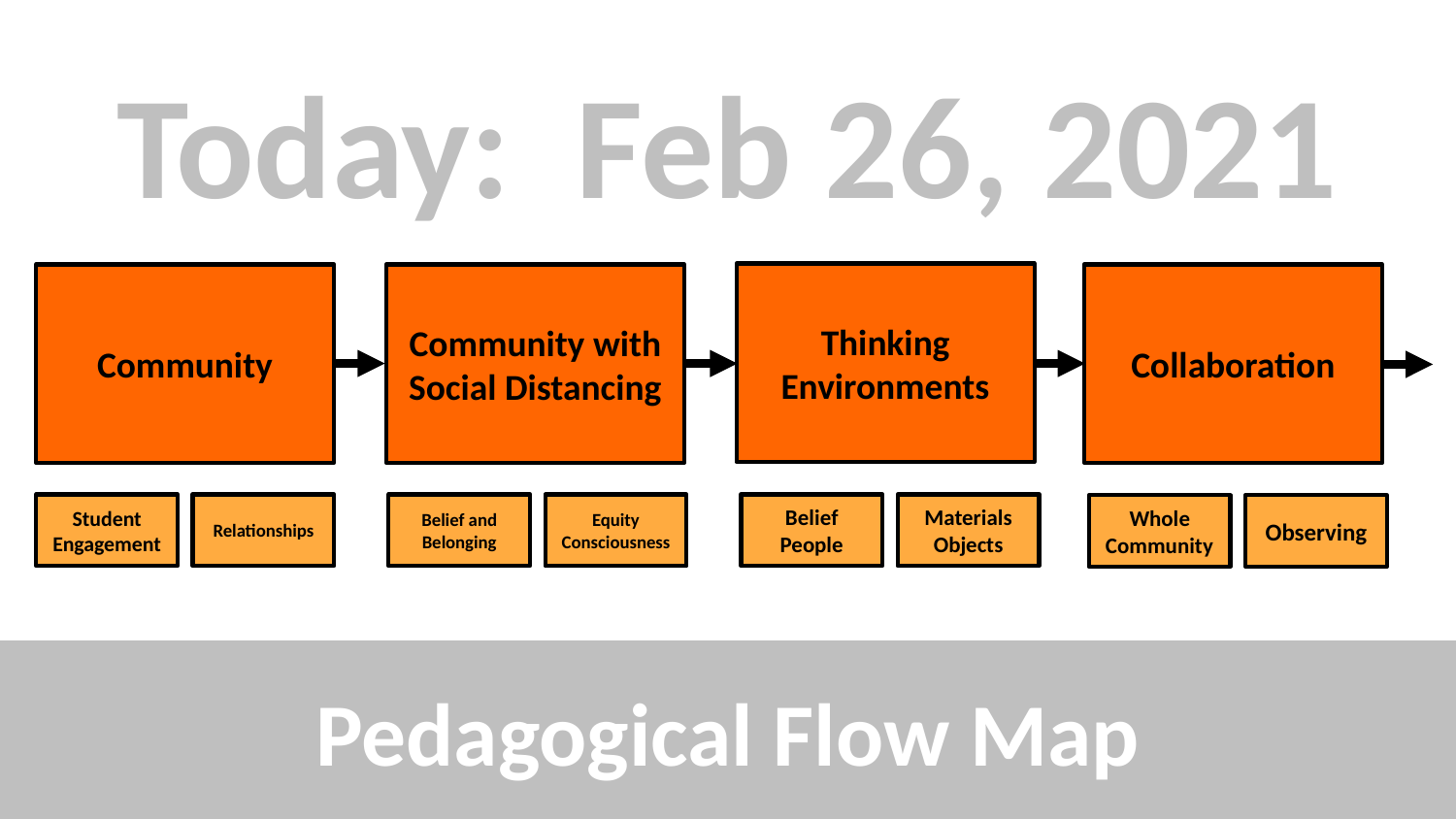

Today:  Feb 26, 2021
Thinking
Environments
Collaboration
Community
Community with Social Distancing
Student Engagement
Relationships
Belief and Belonging
Equity Consciousness
Belief
People
Materials
Objects
Whole Community
Observing
Pedagogical Flow Map